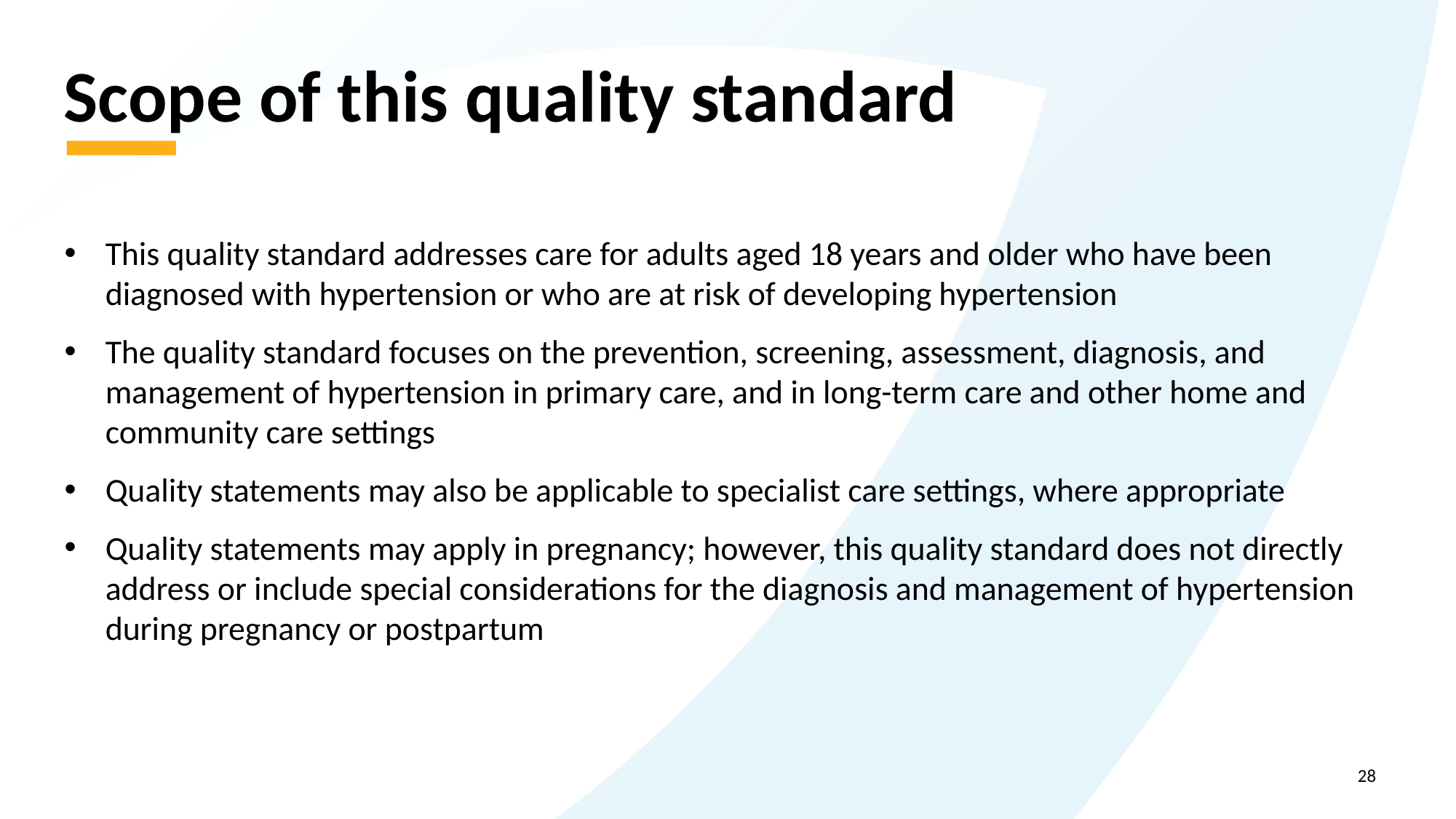

# Scope of this quality standard
This quality standard addresses care for adults aged 18 years and older who have been diagnosed with hypertension or who are at risk of developing hypertension
The quality standard focuses on the prevention, screening, assessment, diagnosis, and management of hypertension in primary care, and in long-term care and other home and community care settings
Quality statements may also be applicable to specialist care settings, where appropriate
Quality statements may apply in pregnancy; however, this quality standard does not directly address or include special considerations for the diagnosis and management of hypertension during pregnancy or postpartum
28